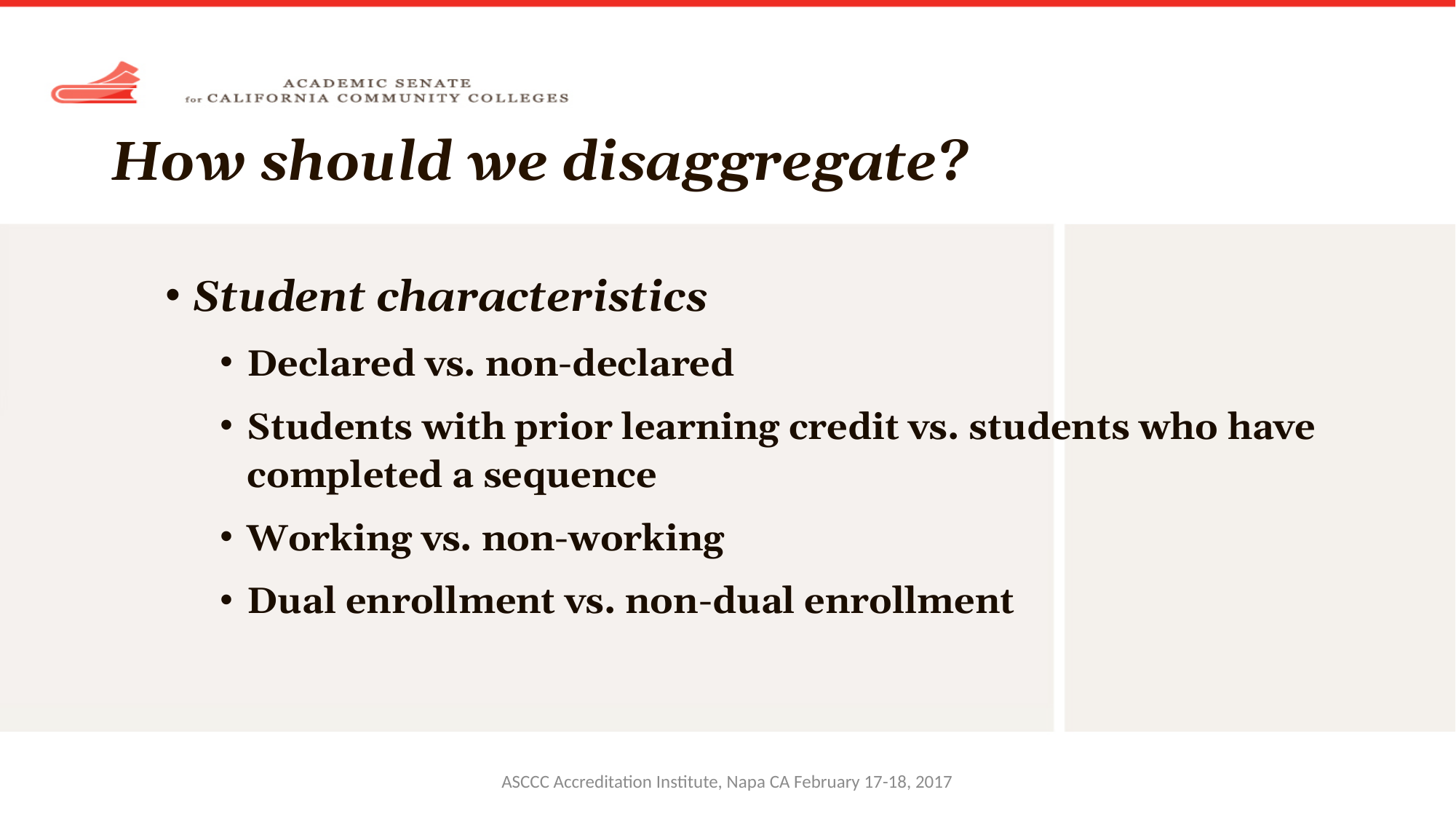

# How should we disaggregate?
Student characteristics
Declared vs. non-declared
Students with prior learning credit vs. students who have completed a sequence
Working vs. non-working
Dual enrollment vs. non-dual enrollment

ASCCC Accreditation Institute, Napa CA February 17-18, 2017